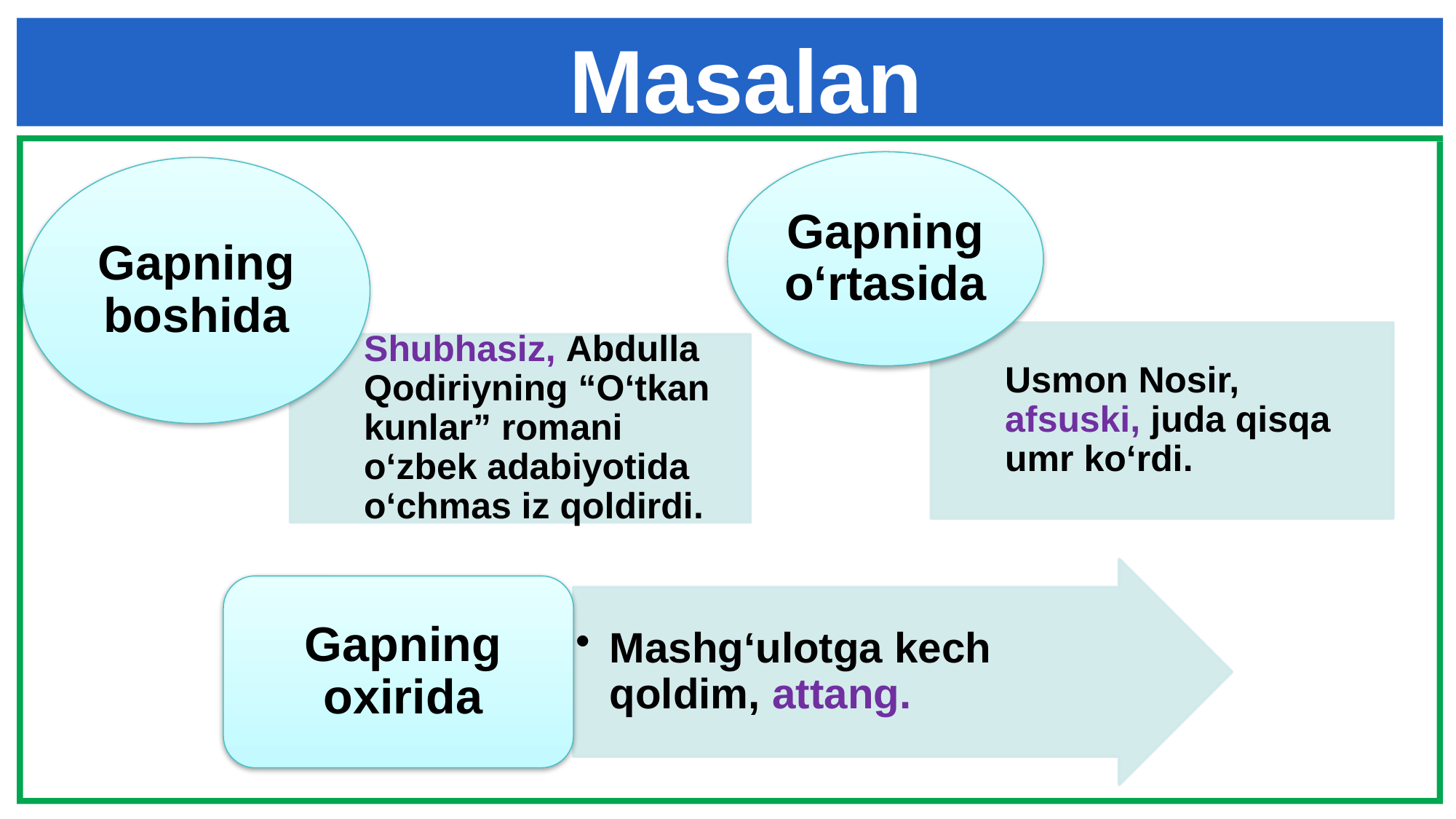

Masalan
Shubhasiz, Abdulla Qodiriyning “O‘tkan kunlar” romani o‘zbek adabiyotida o‘chmas iz qoldirdi.
Gapning boshida
Usmon Nosir, afsuski, juda qisqa umr ko‘rdi.
Gapning o‘rtasida
Mashg‘ulotga kech qoldim, attang.
Gapning oxirida